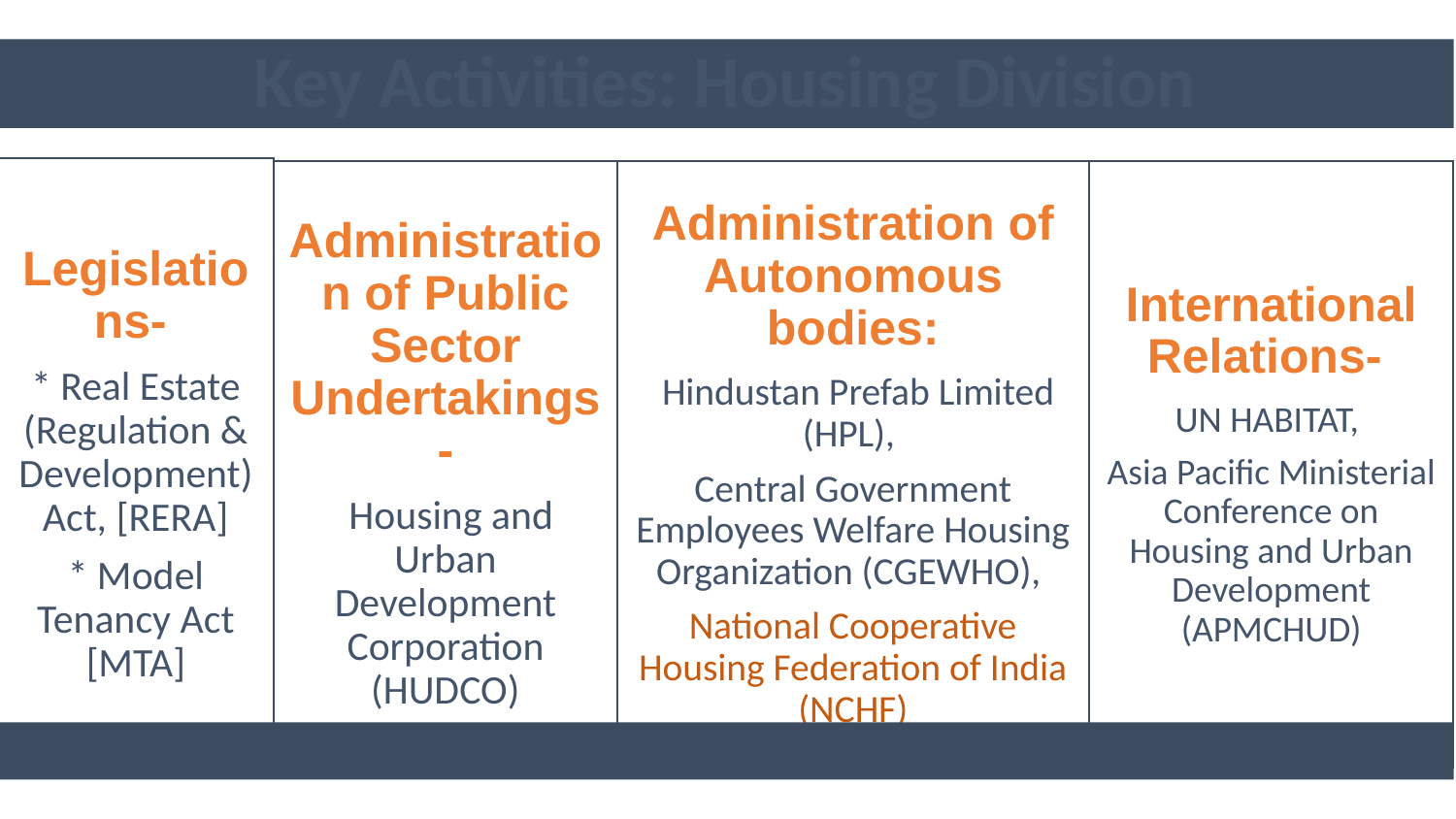

Key Activities: Housing Division
Legislations-
* Real Estate (Regulation & Development) Act, [RERA]
* Model Tenancy Act [MTA]
Administration of Public Sector Undertakings-
 Housing and Urban Development Corporation (HUDCO)
Administration of Autonomous bodies:
 Hindustan Prefab Limited (HPL),
Central Government Employees Welfare Housing Organization (CGEWHO),
National Cooperative Housing Federation of India (NCHF)
International Relations-
UN HABITAT,
Asia Pacific Ministerial Conference on Housing and Urban Development (APMCHUD)